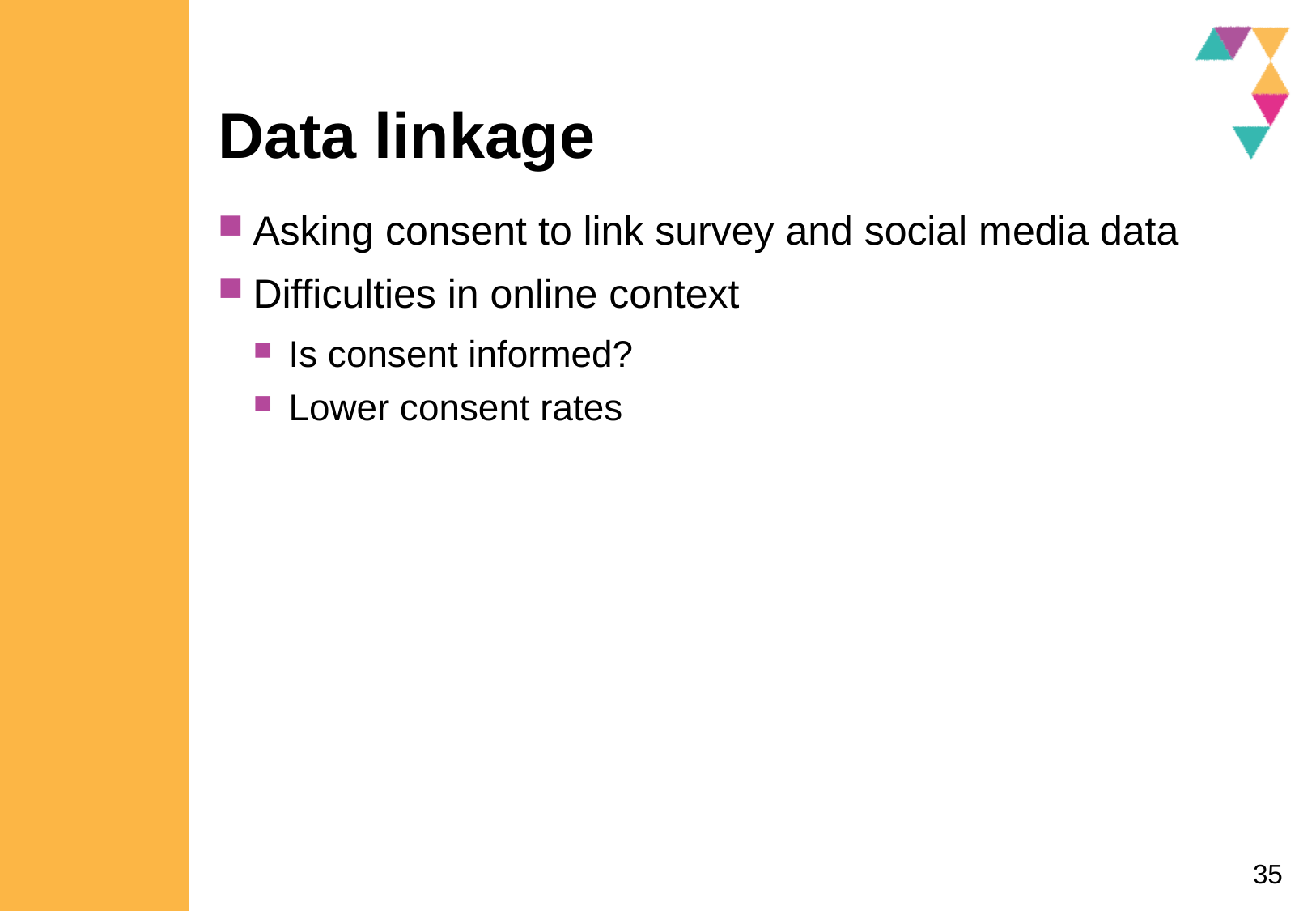

# Data linkage
Asking consent to link survey and social media data
Difficulties in online context
Is consent informed?
Lower consent rates